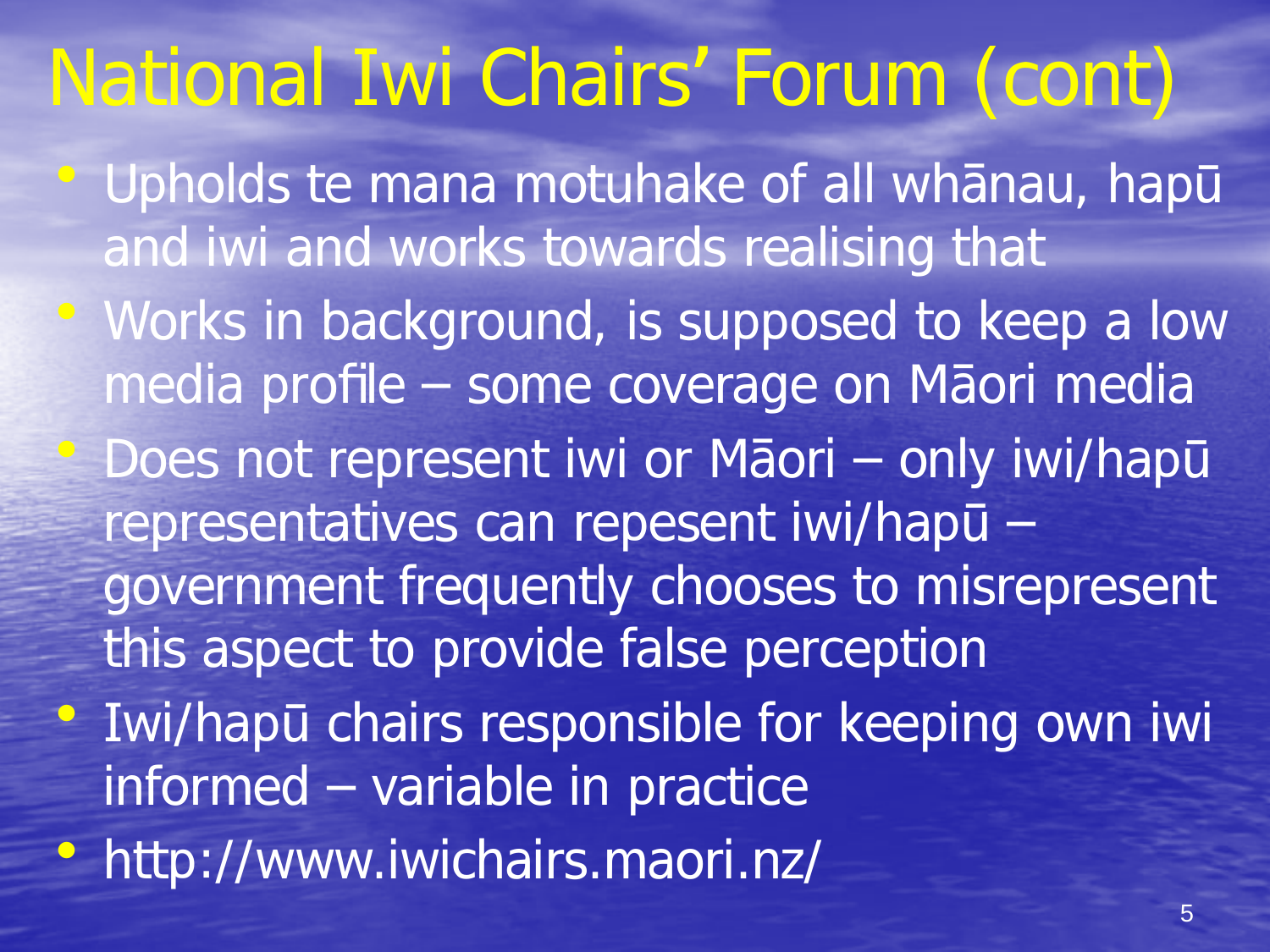

# National Iwi Chairs’ Forum (cont)
Upholds te mana motuhake of all whānau, hapū and iwi and works towards realising that
Works in background, is supposed to keep a low media profile – some coverage on Māori media
Does not represent iwi or Māori – only iwi/hapū representatives can repesent iwi/hapū – government frequently chooses to misrepresent this aspect to provide false perception
Iwi/hapū chairs responsible for keeping own iwi informed – variable in practice
http://www.iwichairs.maori.nz/
5